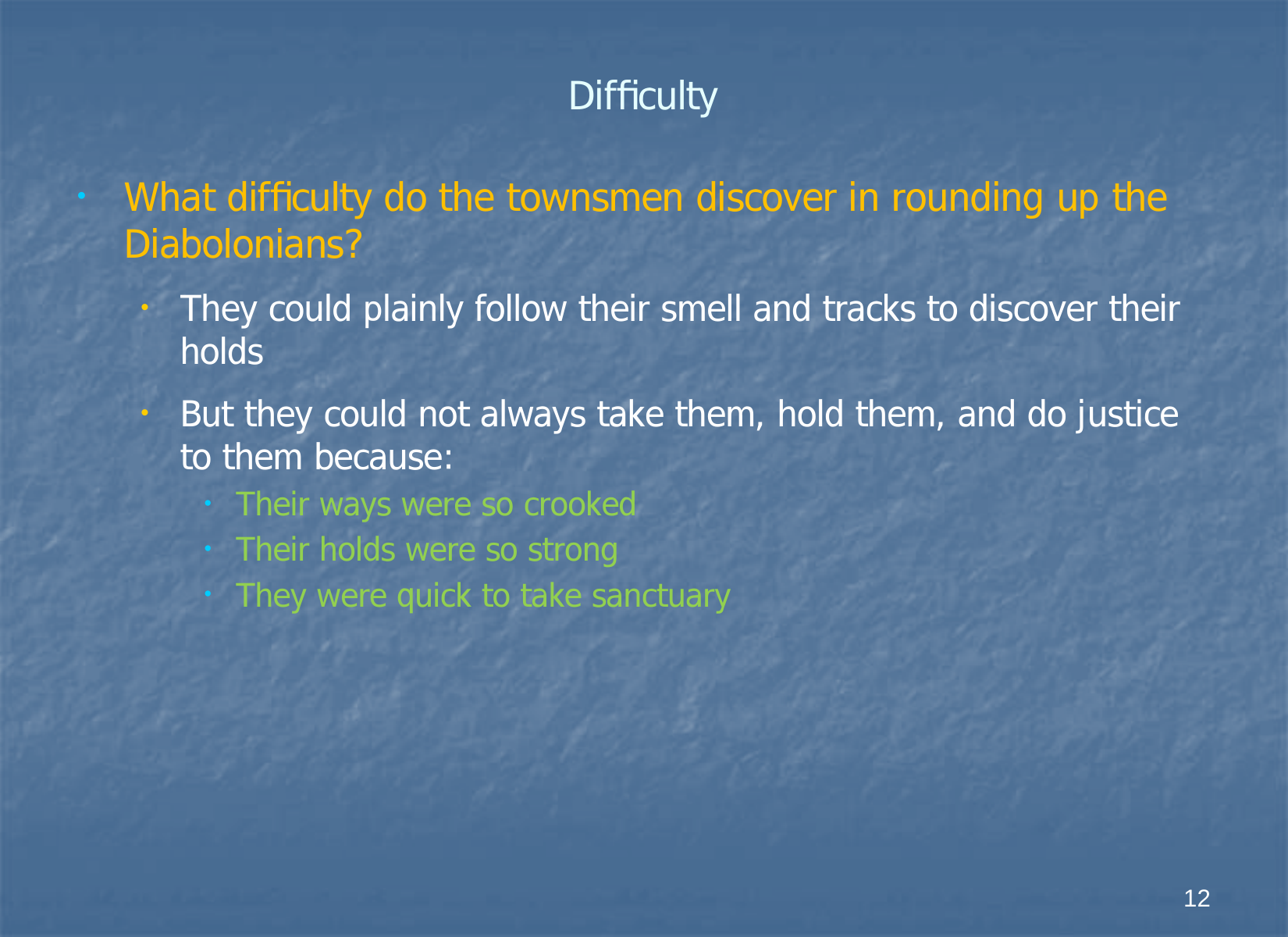

# Difficulty
What difficulty do the townsmen discover in rounding up the Diabolonians?
They could plainly follow their smell and tracks to discover their holds
But they could not always take them, hold them, and do justice to them because:
Their ways were so crooked
Their holds were so strong
They were quick to take sanctuary

12